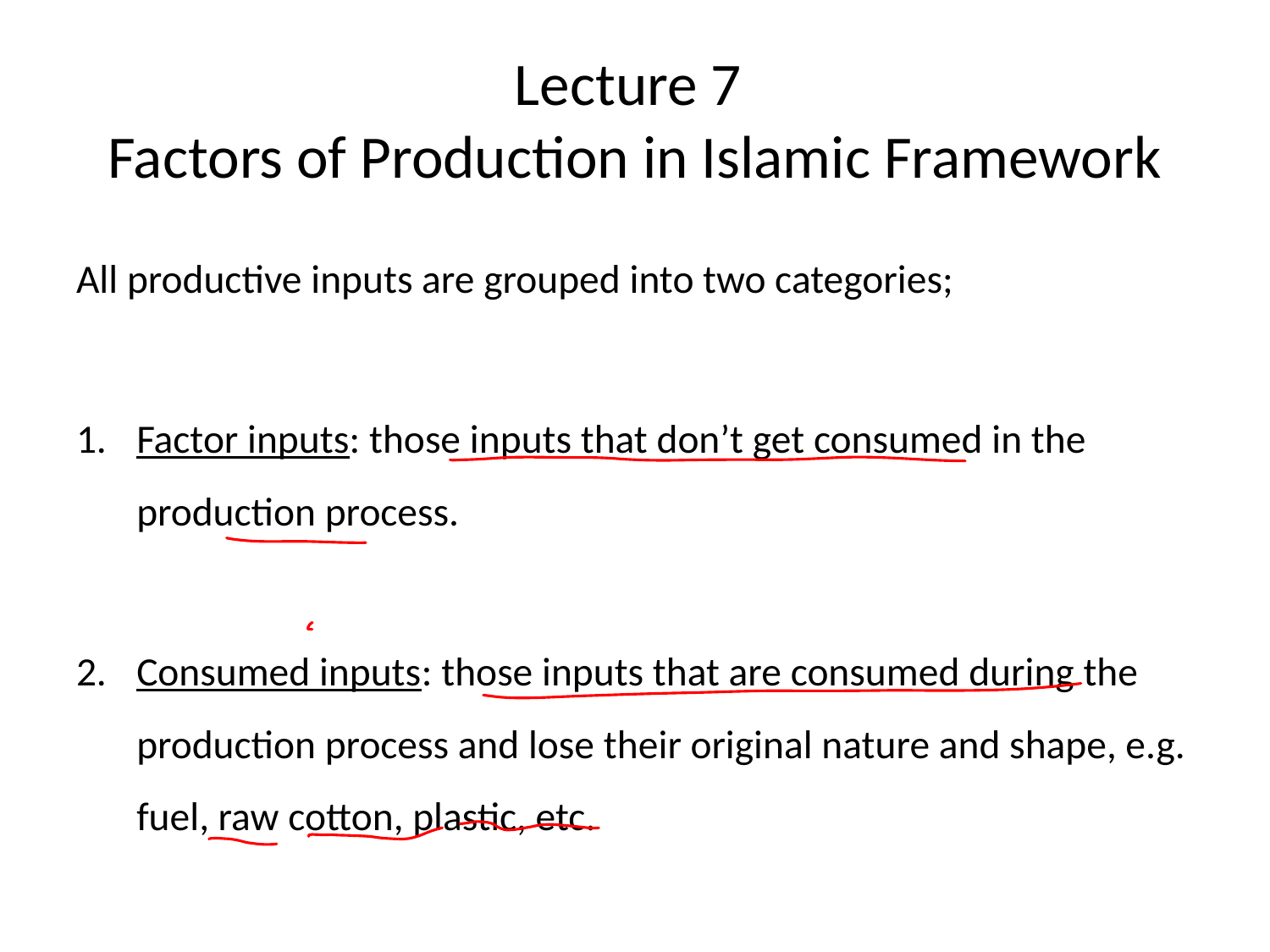

# Lecture 7 Factors of Production in Islamic Framework
All productive inputs are grouped into two categories;

Factor inputs: those inputs that don’t get consumed in the production process.

Consumed inputs: those inputs that are consumed during the production process and lose their original nature and shape, e.g. fuel, raw cotton, plastic, etc.